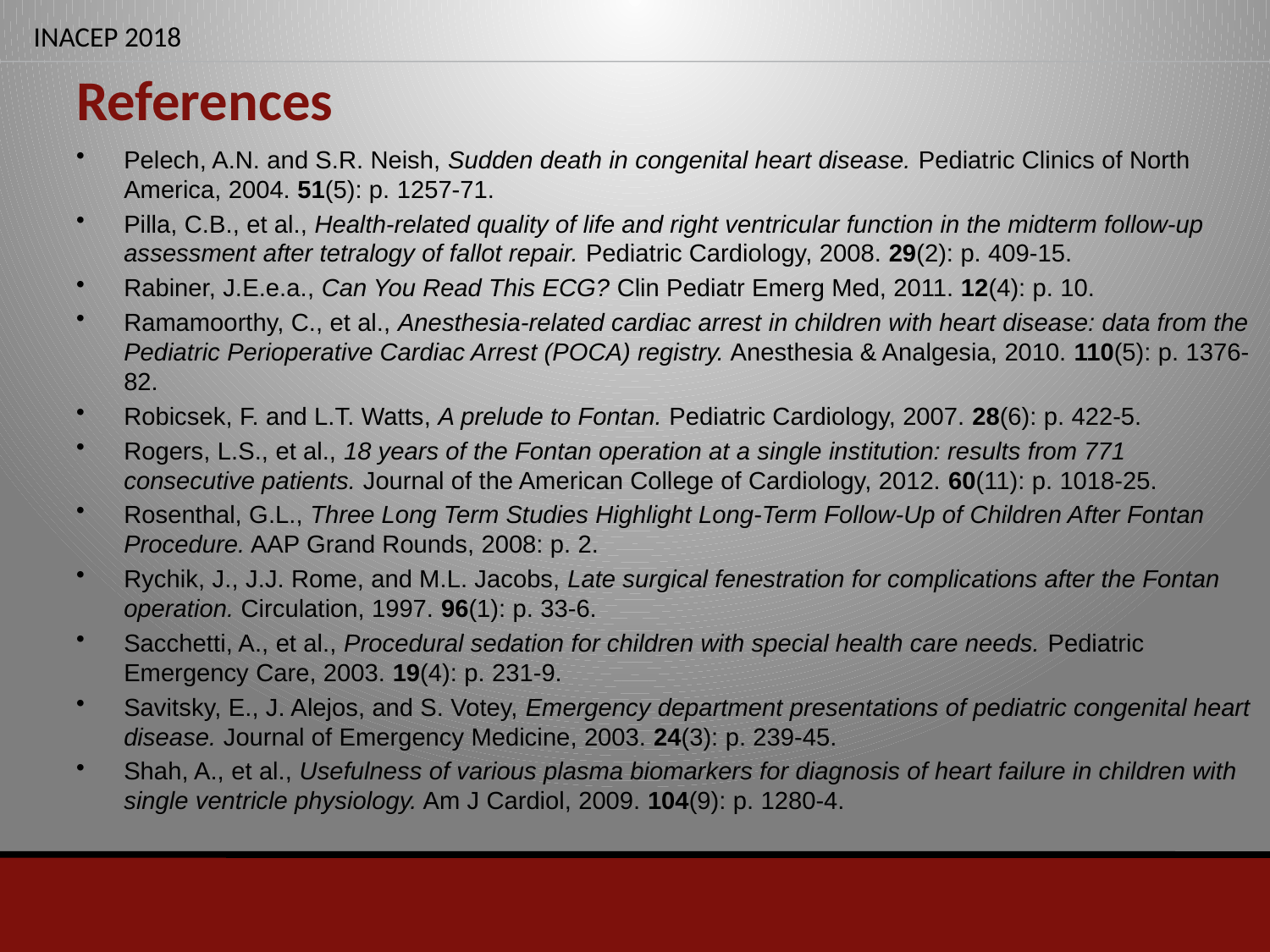

# References
Pelech, A.N. and S.R. Neish, Sudden death in congenital heart disease. Pediatric Clinics of North America, 2004. 51(5): p. 1257-71.
Pilla, C.B., et al., Health-related quality of life and right ventricular function in the midterm follow-up assessment after tetralogy of fallot repair. Pediatric Cardiology, 2008. 29(2): p. 409-15.
Rabiner, J.E.e.a., Can You Read This ECG? Clin Pediatr Emerg Med, 2011. 12(4): p. 10.
Ramamoorthy, C., et al., Anesthesia-related cardiac arrest in children with heart disease: data from the Pediatric Perioperative Cardiac Arrest (POCA) registry. Anesthesia & Analgesia, 2010. 110(5): p. 1376-82.
Robicsek, F. and L.T. Watts, A prelude to Fontan. Pediatric Cardiology, 2007. 28(6): p. 422-5.
Rogers, L.S., et al., 18 years of the Fontan operation at a single institution: results from 771 consecutive patients. Journal of the American College of Cardiology, 2012. 60(11): p. 1018-25.
Rosenthal, G.L., Three Long Term Studies Highlight Long-Term Follow-Up of Children After Fontan Procedure. AAP Grand Rounds, 2008: p. 2.
Rychik, J., J.J. Rome, and M.L. Jacobs, Late surgical fenestration for complications after the Fontan operation. Circulation, 1997. 96(1): p. 33-6.
Sacchetti, A., et al., Procedural sedation for children with special health care needs. Pediatric Emergency Care, 2003. 19(4): p. 231-9.
Savitsky, E., J. Alejos, and S. Votey, Emergency department presentations of pediatric congenital heart disease. Journal of Emergency Medicine, 2003. 24(3): p. 239-45.
Shah, A., et al., Usefulness of various plasma biomarkers for diagnosis of heart failure in children with single ventricle physiology. Am J Cardiol, 2009. 104(9): p. 1280-4.